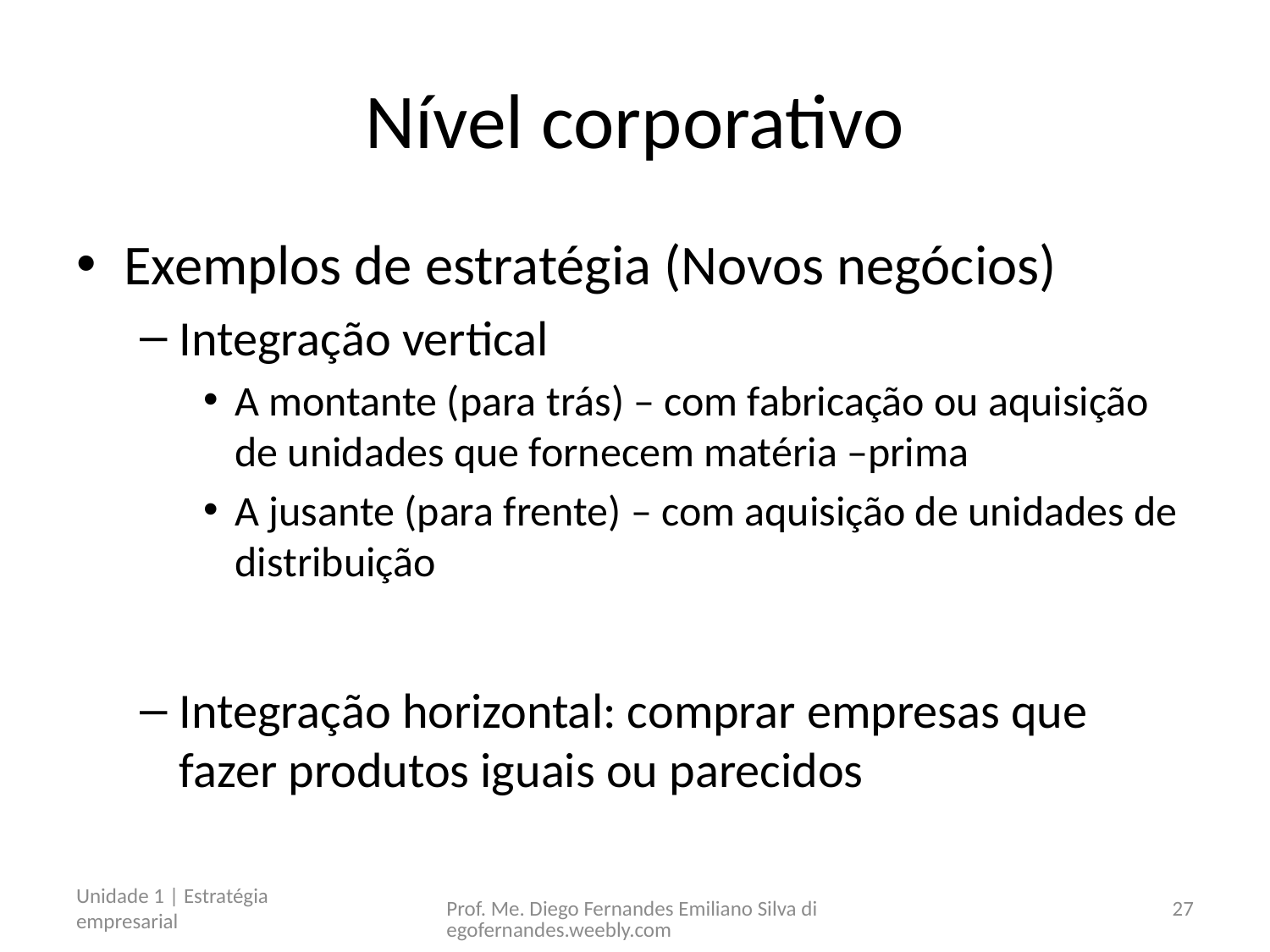

# Nível corporativo
Exemplos de estratégia (Novos negócios)
Integração vertical
A montante (para trás) – com fabricação ou aquisição de unidades que fornecem matéria –prima
A jusante (para frente) – com aquisição de unidades de distribuição

Integração horizontal: comprar empresas que fazer produtos iguais ou parecidos

Unidade 1 | Estratégia empresarial
Prof. Me. Diego Fernandes Emiliano Silva diegofernandes.weebly.com
27